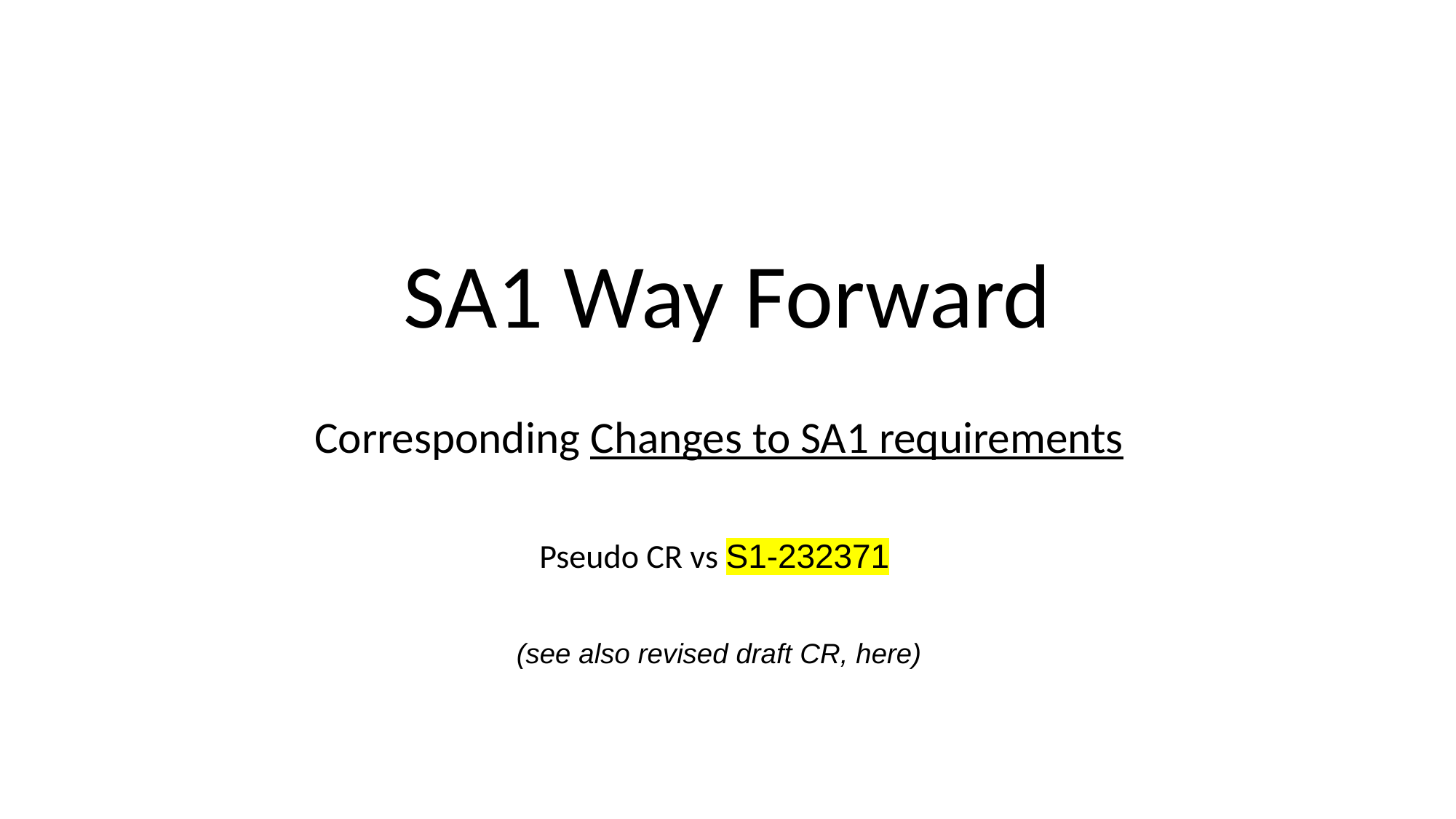

# SA1 Way Forward
Corresponding Changes to SA1 requirements

Pseudo CR vs S1-232371

(see also revised draft CR, here)